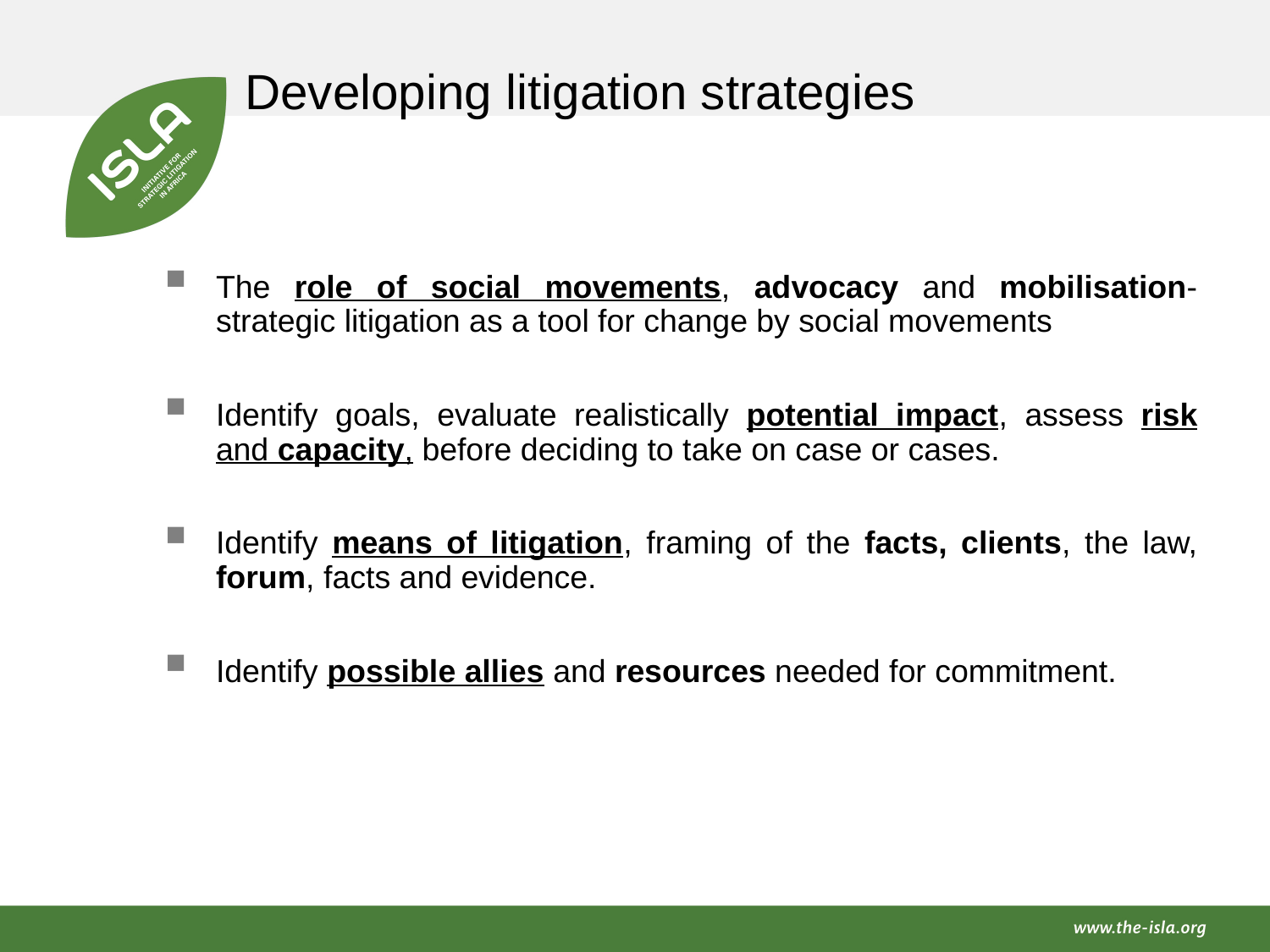

Developing litigation strategies

The role of social movements, advocacy and mobilisation- strategic litigation as a tool for change by social movements

Identify goals, evaluate realistically potential impact, assess risk and capacity, before deciding to take on case or cases.

Identify means of litigation, framing of the facts, clients, the law, forum, facts and evidence.

Identify possible allies and resources needed for commitment.